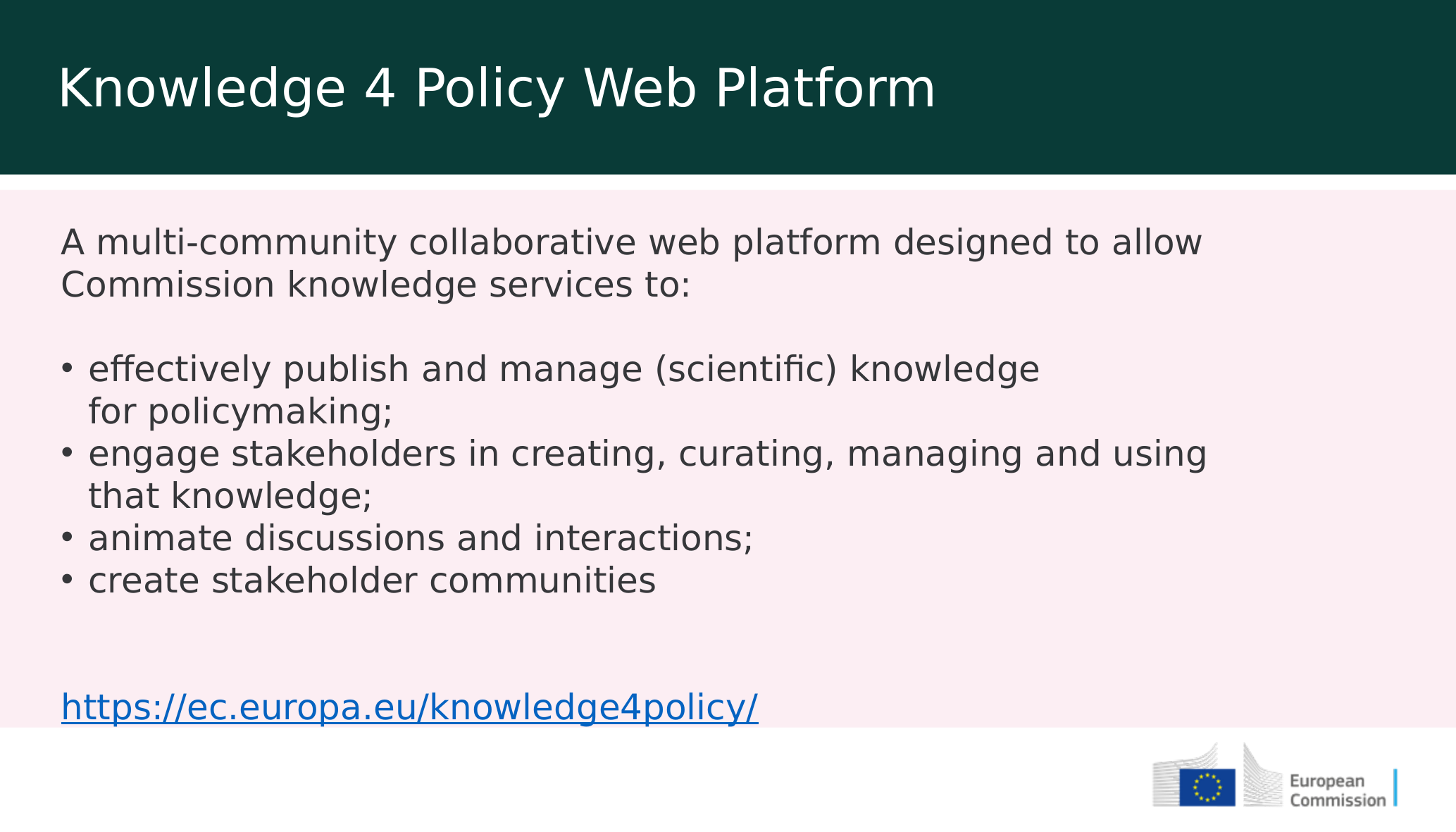

Knowledge 4 Policy Web Platform
A multi-community collaborative web platform designed to allow Commission knowledge services to:

effectively publish and manage (scientific) knowledge
for policymaking;
engage stakeholders in creating, curating, managing and using
that knowledge;
animate discussions and interactions;
create stakeholder communities

https://ec.europa.eu/knowledge4policy/